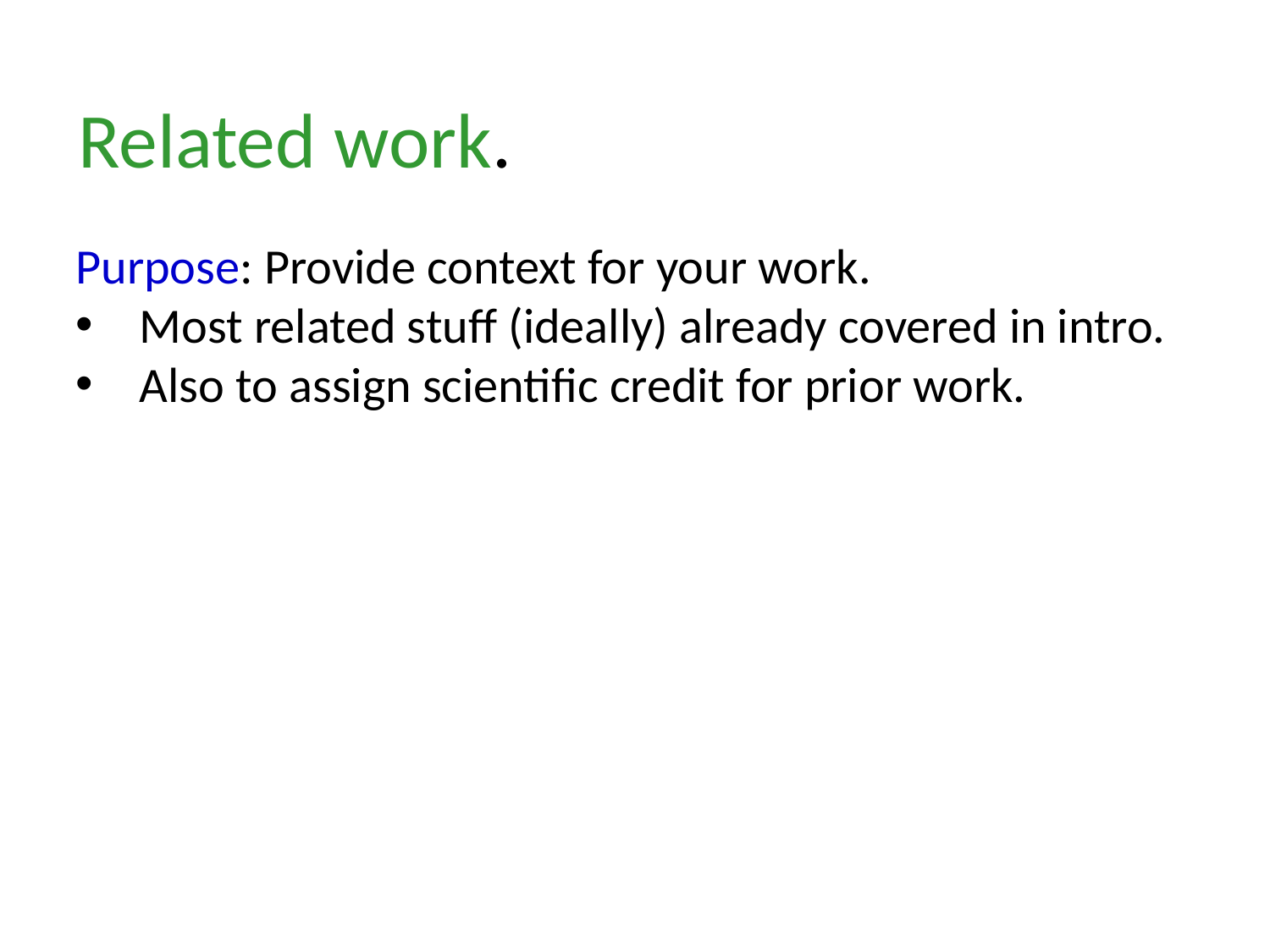

Related work.
Purpose: Provide context for your work.
Most related stuff (ideally) already covered in intro.
Also to assign scientific credit for prior work.